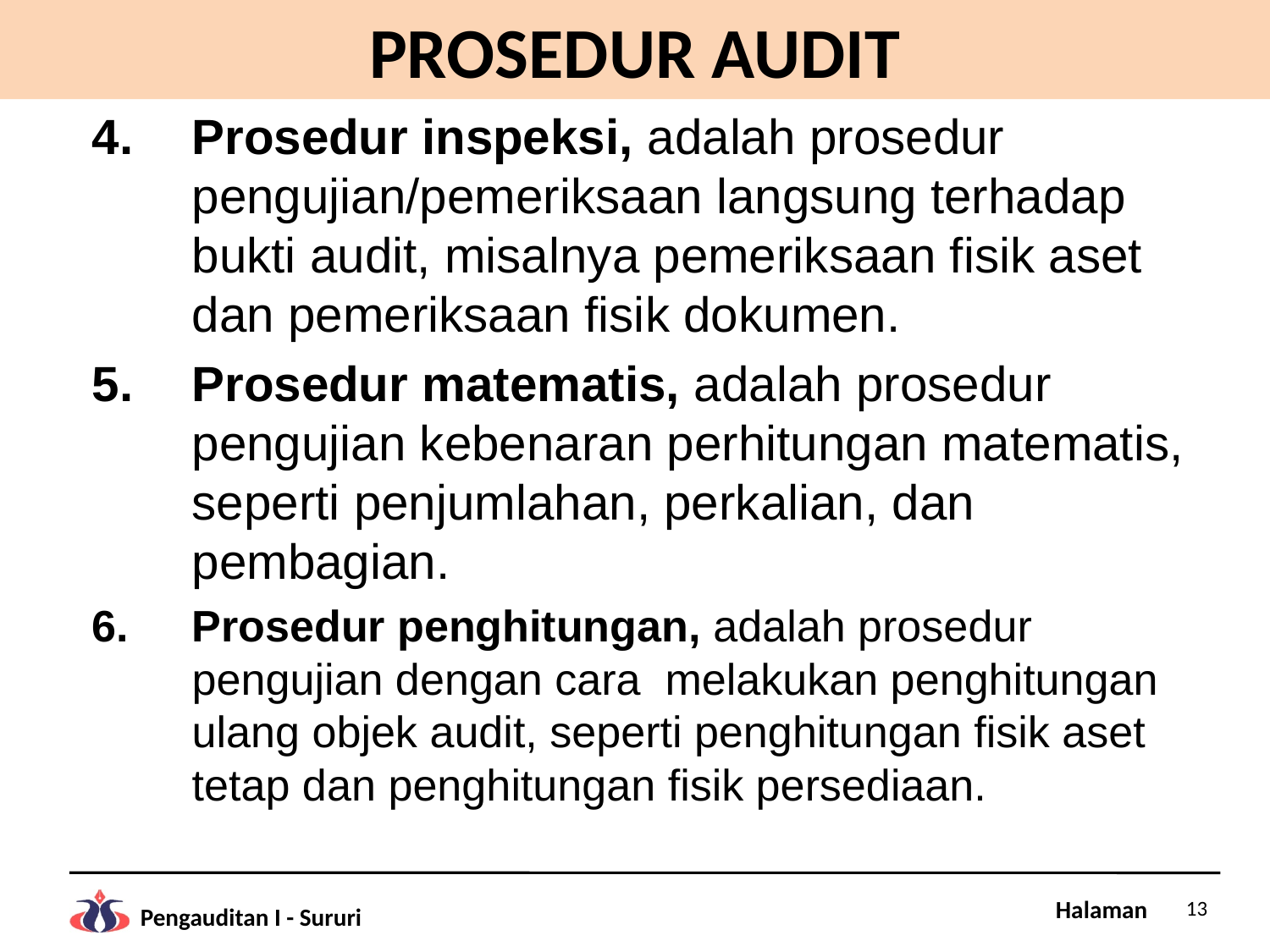

# PROSEDUR AUDIT
Prosedur inspeksi, adalah prosedur pengujian/pemeriksaan langsung terhadap bukti audit, misalnya pemeriksaan fisik aset dan pemeriksaan fisik dokumen.
Prosedur matematis, adalah prosedur pengujian kebenaran perhitungan matematis, seperti penjumlahan, perkalian, dan pembagian.
Prosedur penghitungan, adalah prosedur  pengujian dengan cara  melakukan penghitungan ulang objek audit, seperti penghitungan fisik aset tetap dan penghitungan fisik persediaan.

13